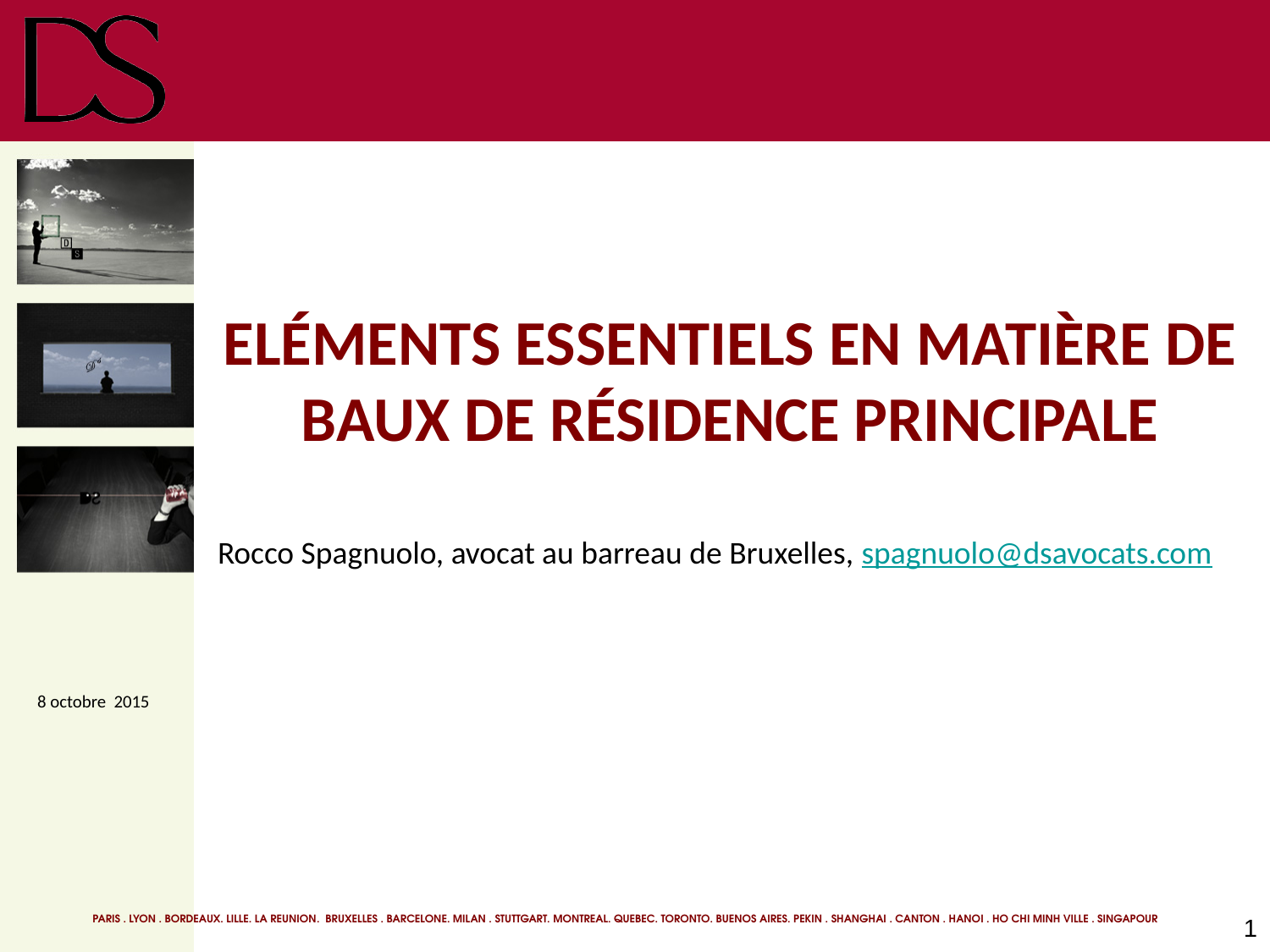

# ELÉMENTS ESSENTIELS EN MATIÈRE DE BAUX DE RÉSIDENCE PRINCIPALE
Rocco Spagnuolo, avocat au barreau de Bruxelles, spagnuolo@dsavocats.com

8 octobre  2015
1